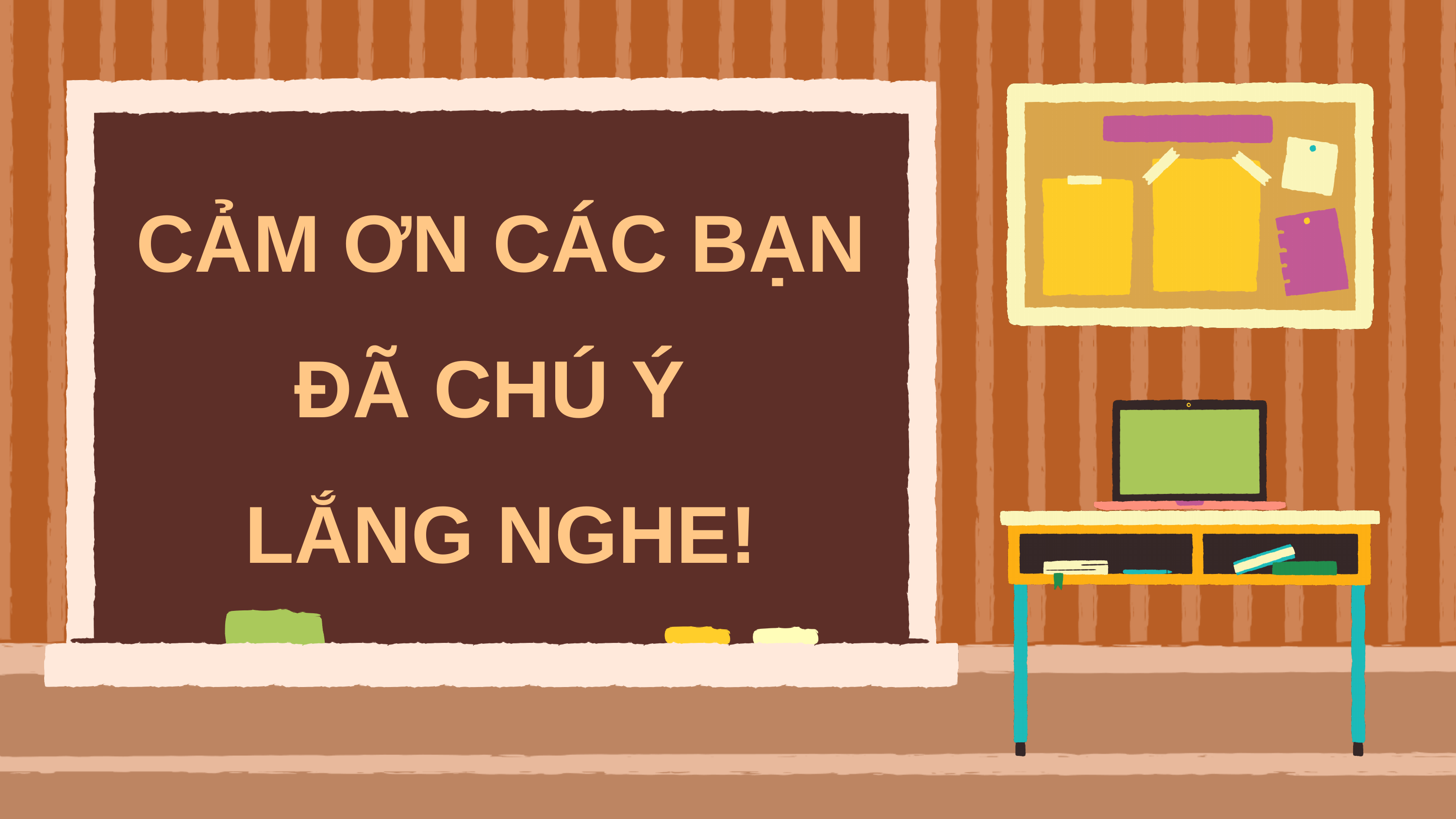

CẢM ƠN CÁC BẠN ĐÃ CHÚ Ý
LẮNG NGHE!